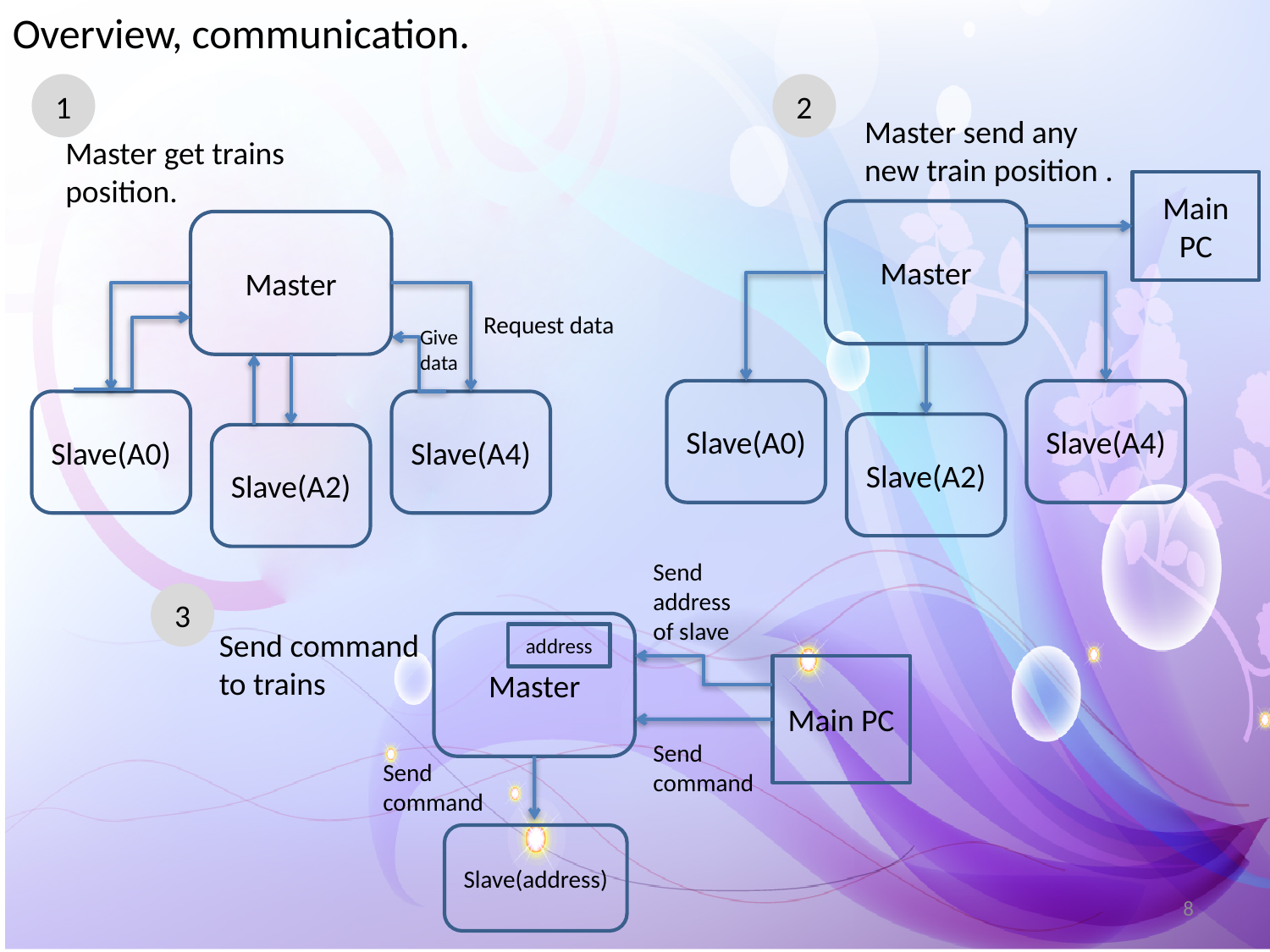

Overview, communication.
1
2
Master send any new train position .
Master get trains position.
Main PC
Master
Master
Request data
Give data
Slave(A0)
Slave(A4)
Slave(A0)
Slave(A4)
Slave(A2)
Slave(A2)
Send address of slave
3
Master
Send command to trains
address
Main PC
Send command
Send command
Slave(address)
8